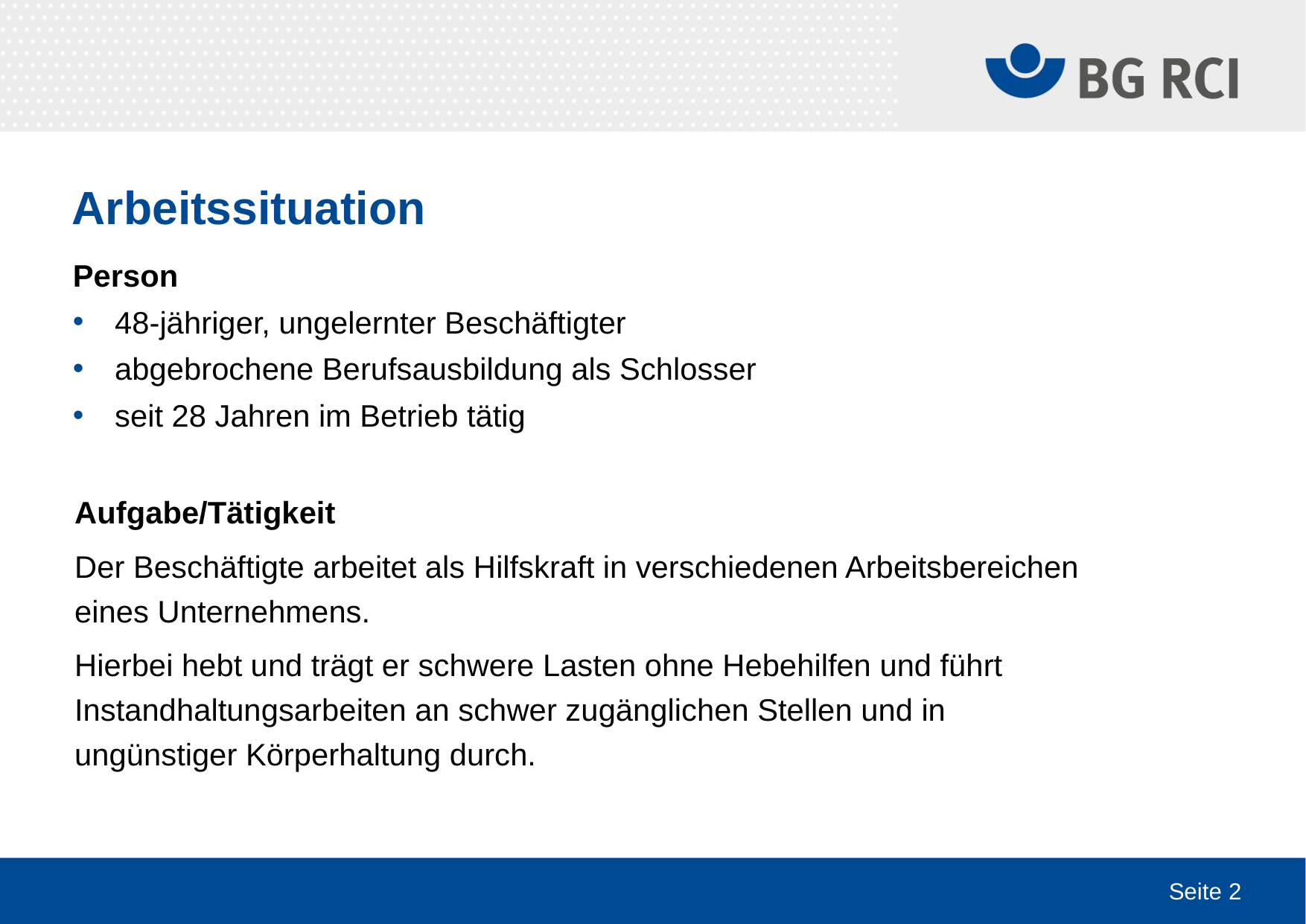

Arbeitssituation
Person
48-jähriger, ungelernter Beschäftigter
abgebrochene Berufsausbildung als Schlosser
seit 28 Jahren im Betrieb tätig
Aufgabe/Tätigkeit
Der Beschäftigte arbeitet als Hilfskraft in verschiedenen Arbeitsbereichen eines Unternehmens.
Hierbei hebt und trägt er schwere Lasten ohne Hebehilfen und führt Instandhaltungsarbeiten an schwer zugänglichen Stellen und in ungünstiger Körperhaltung durch.

Seite 2